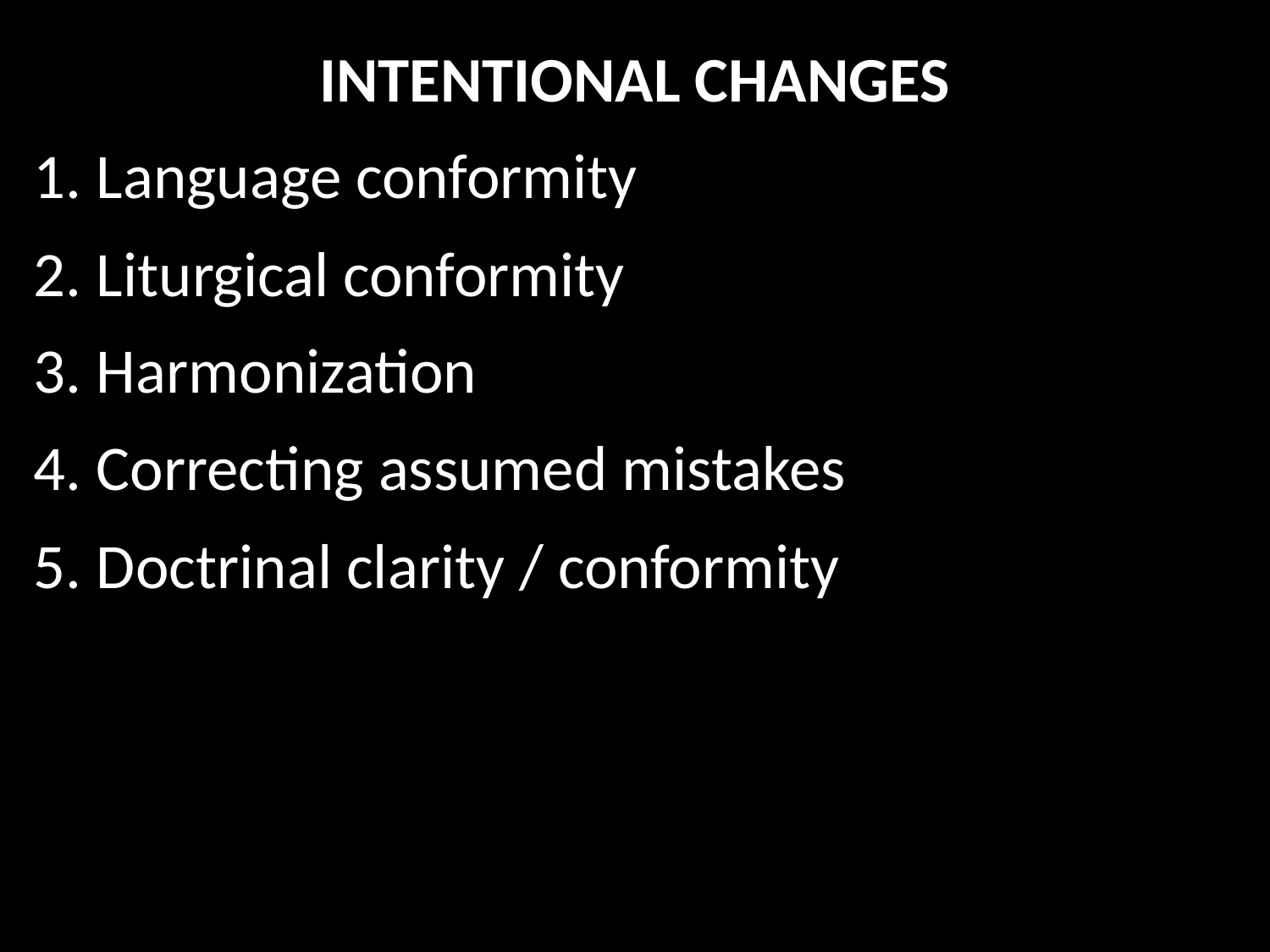

INTENTIONAL CHANGES
1. Language conformity
2. Liturgical conformity
3. Harmonization
4. Correcting assumed mistakes
5. Doctrinal clarity / conformity